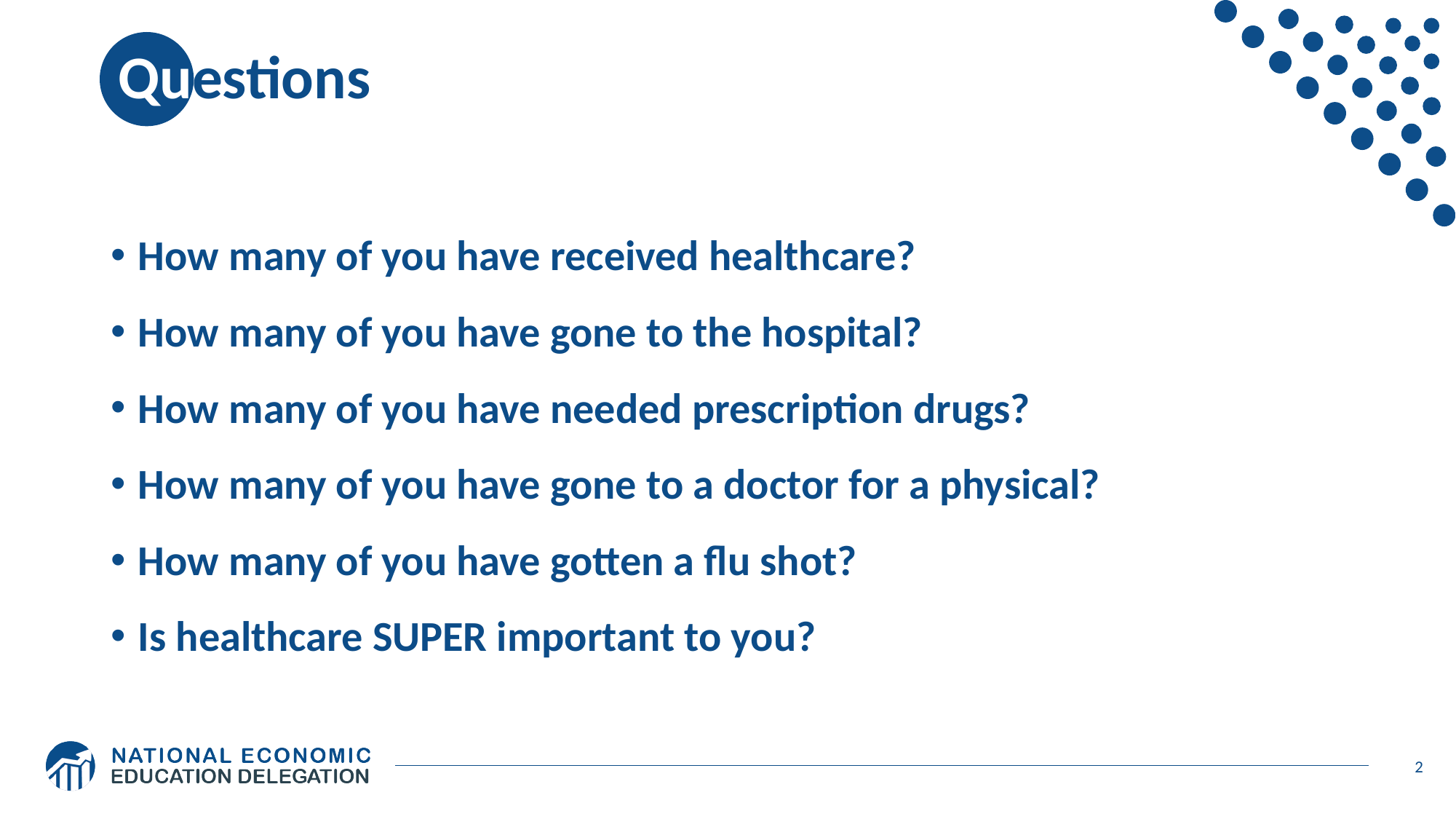

# Questions
How many of you have received healthcare?
How many of you have gone to the hospital?
How many of you have needed prescription drugs?
How many of you have gone to a doctor for a physical?
How many of you have gotten a flu shot?
Is healthcare SUPER important to you?
2